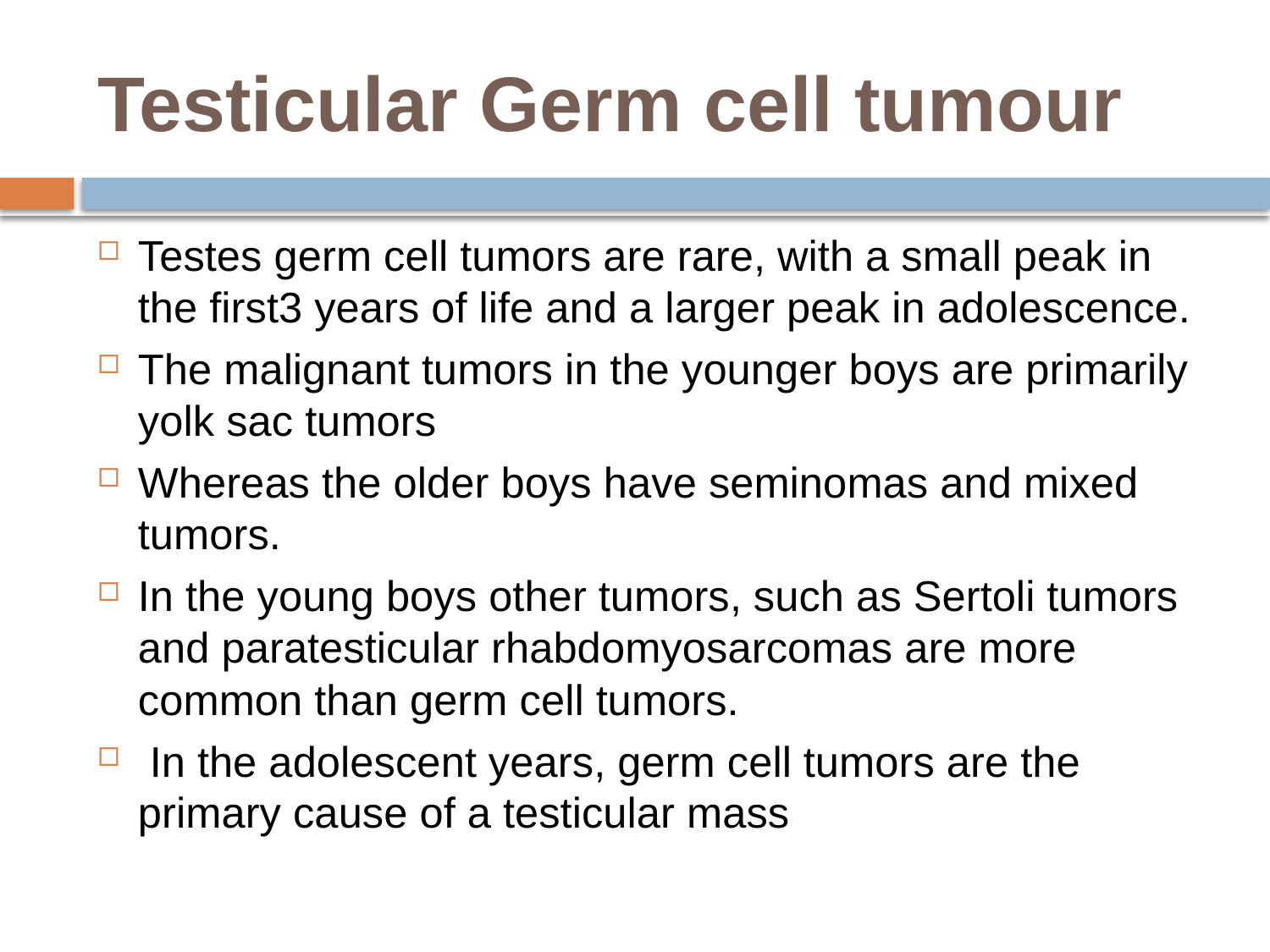

# Testicular Germ cell tumour
Testes germ cell tumors are rare, with a small peak in the first3 years of life and a larger peak in adolescence.
The malignant tumors in the younger boys are primarily yolk sac tumors
Whereas the older boys have seminomas and mixed tumors.
In the young boys other tumors, such as Sertoli tumors and paratesticular rhabdomyosarcomas are more common than germ cell tumors.
 In the adolescent years, germ cell tumors are the primary cause of a testicular mass